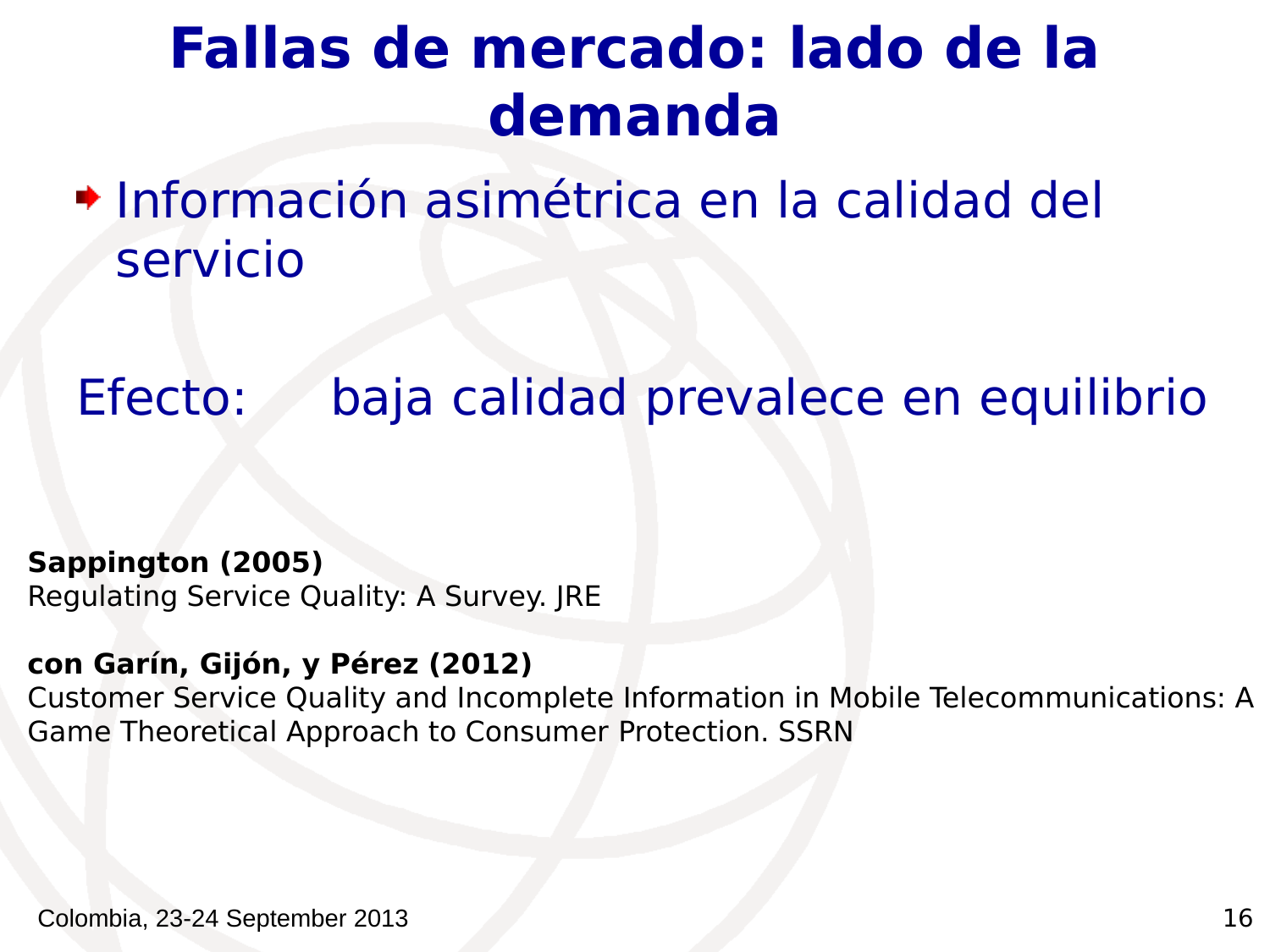

# Fallas de mercado: lado de la demanda
Información asimétrica en la calidad del servicio

Efecto:	baja calidad prevalece en equilibrio

Sappington (2005)
Regulating Service Quality: A Survey. JRE

con Garín, Gijón, y Pérez (2012)
Customer Service Quality and Incomplete Information in Mobile Telecommunications: A Game Theoretical Approach to Consumer Protection. SSRN
Colombia, 23-24 September 2013
16